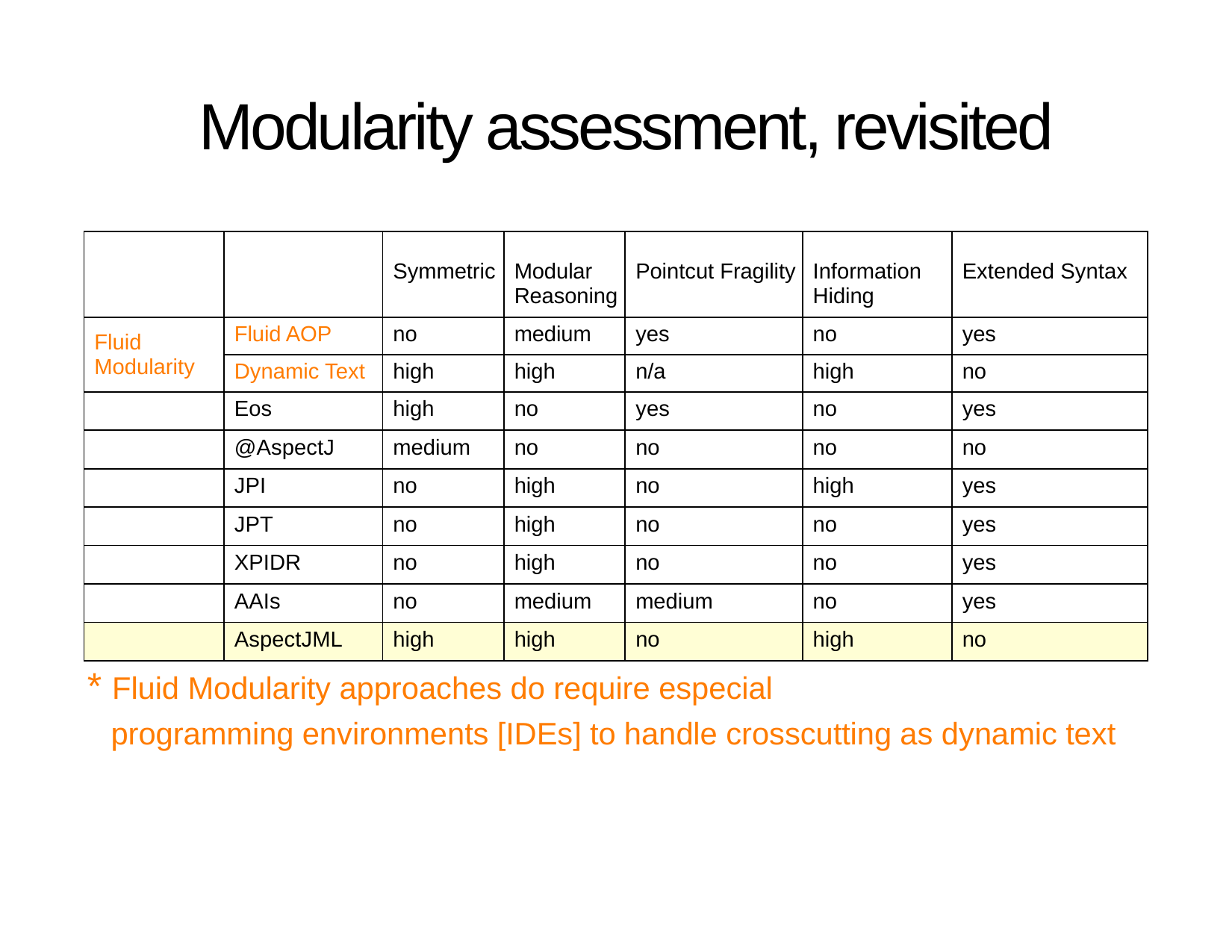

# Modularity assessment, revisited
|  |  | Symmetric | Modular Reasoning | Pointcut Fragility | Information Hiding | Extended Syntax |
| --- | --- | --- | --- | --- | --- | --- |
| Fluid Modularity | Fluid AOP | no | medium | yes | no | yes |
|  | Dynamic Text | high | high | n/a | high | no |
|  | Eos | high | no | yes | no | yes |
|  | @AspectJ | medium | no | no | no | no |
|  | JPI | no | high | no | high | yes |
|  | JPT | no | high | no | no | yes |
|  | XPIDR | no | high | no | no | yes |
|  | AAIs | no | medium | medium | no | yes |
|  | AspectJML | high | high | no | high | no |
 * Fluid Modularity approaches do require especial
    programming environments [IDEs] to handle crosscutting as dynamic text